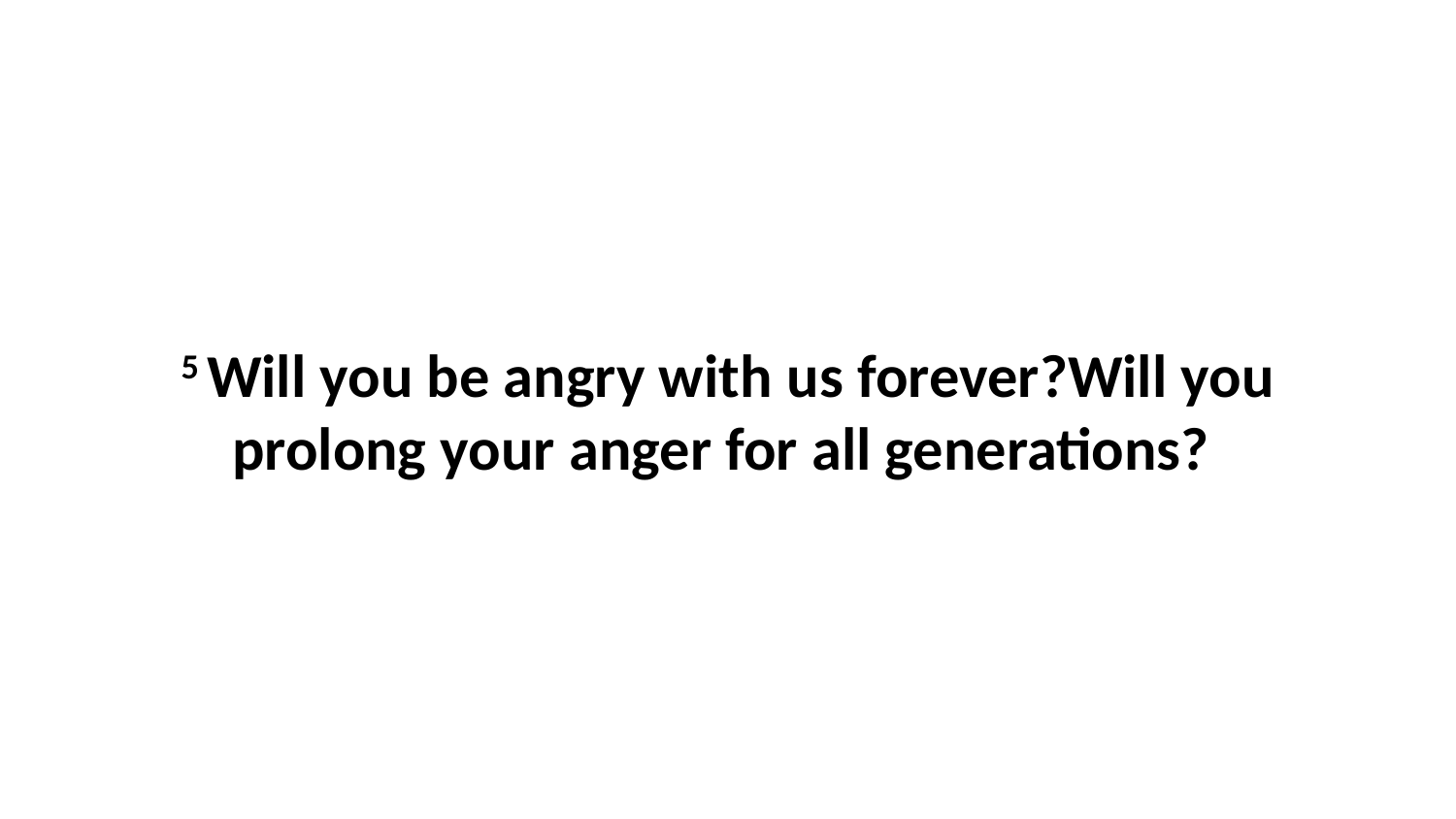

5 Will you be angry with us forever?Will you prolong your anger for all generations?